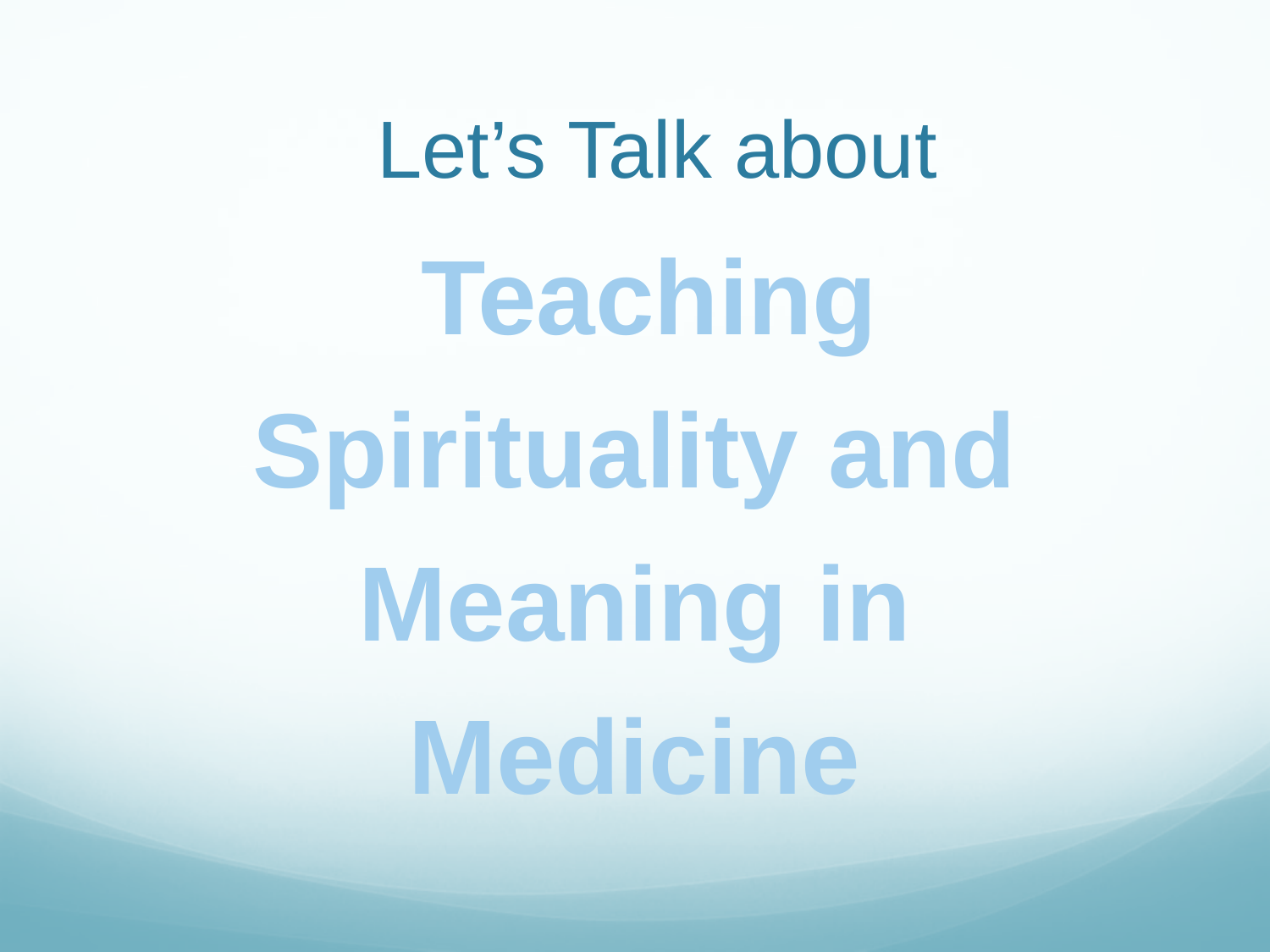

# Let’s Talk about
 Teaching
Spirituality and
Meaning in
Medicine